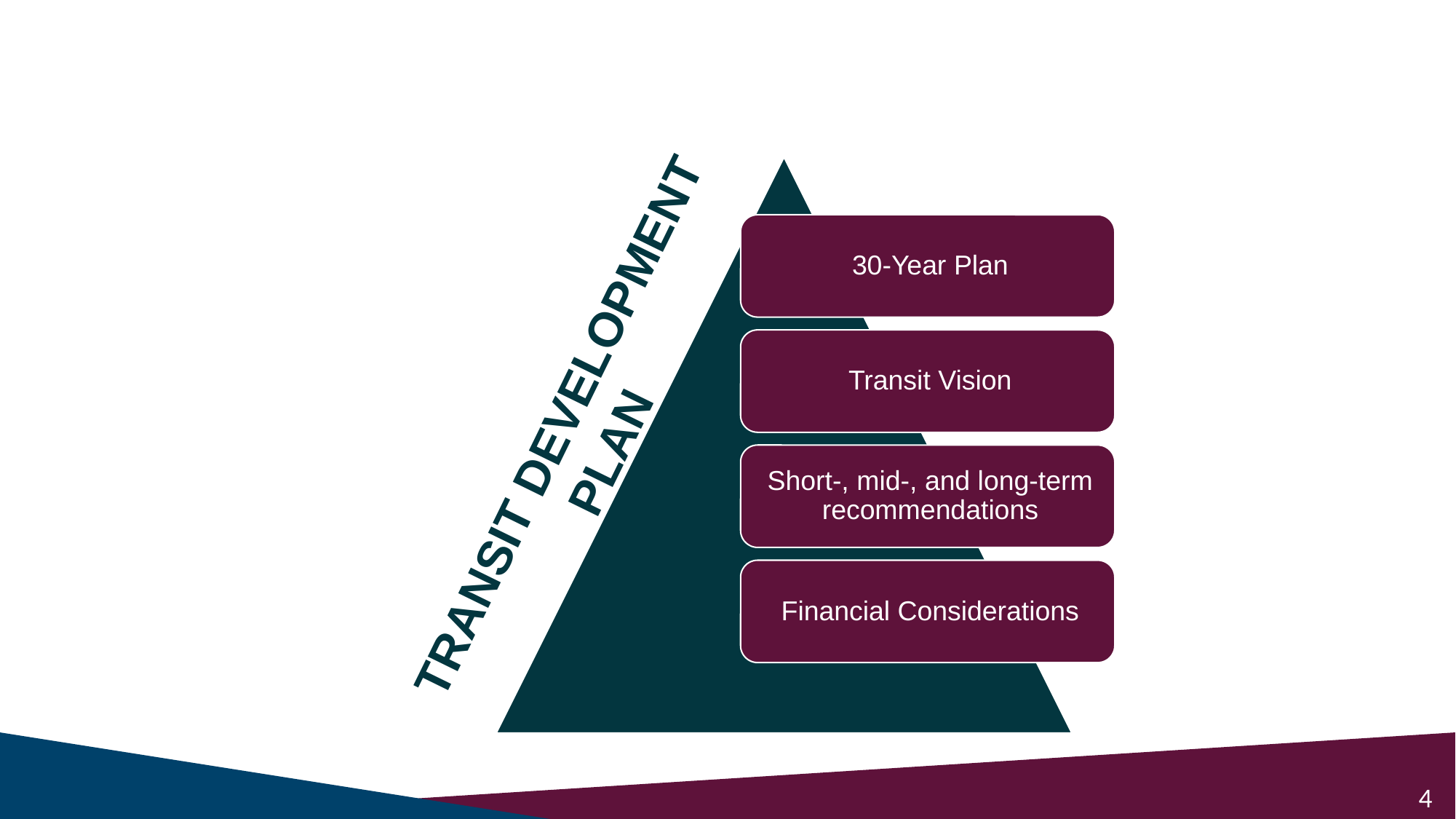

# Rockdale County Transit Development Plan
30-Year Plan
Transit Vision
Short-, mid-, and long-term recommendations
Financial Considerations
TRANSIT DEVELOPMENT PLAN
4